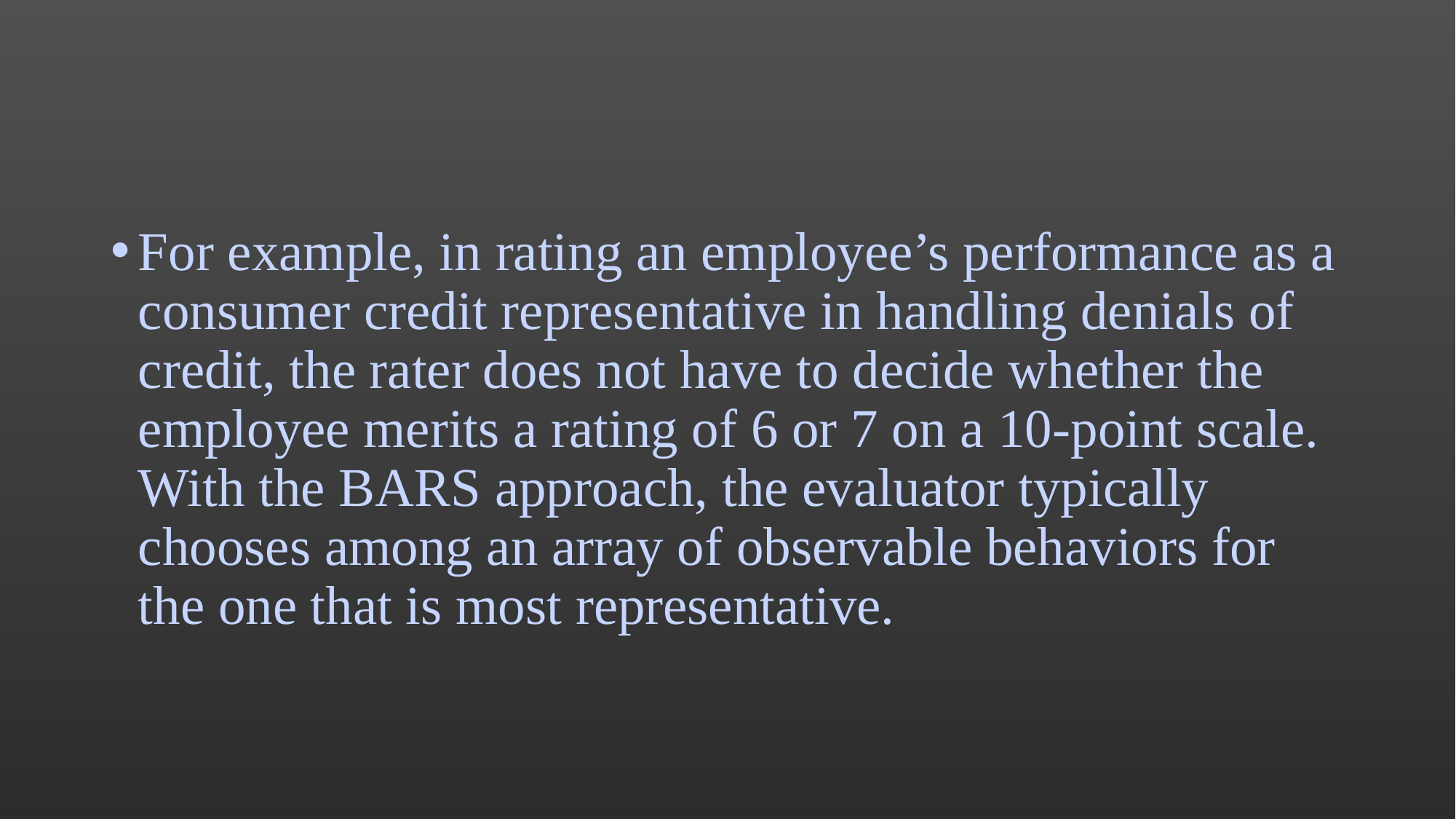

#
For example, in rating an employee’s performance as a consumer credit representative in handling denials of credit, the rater does not have to decide whether the employee merits a rating of 6 or 7 on a 10-point scale. With the BARS approach, the evaluator typically chooses among an array of observable behaviors for the one that is most representative.